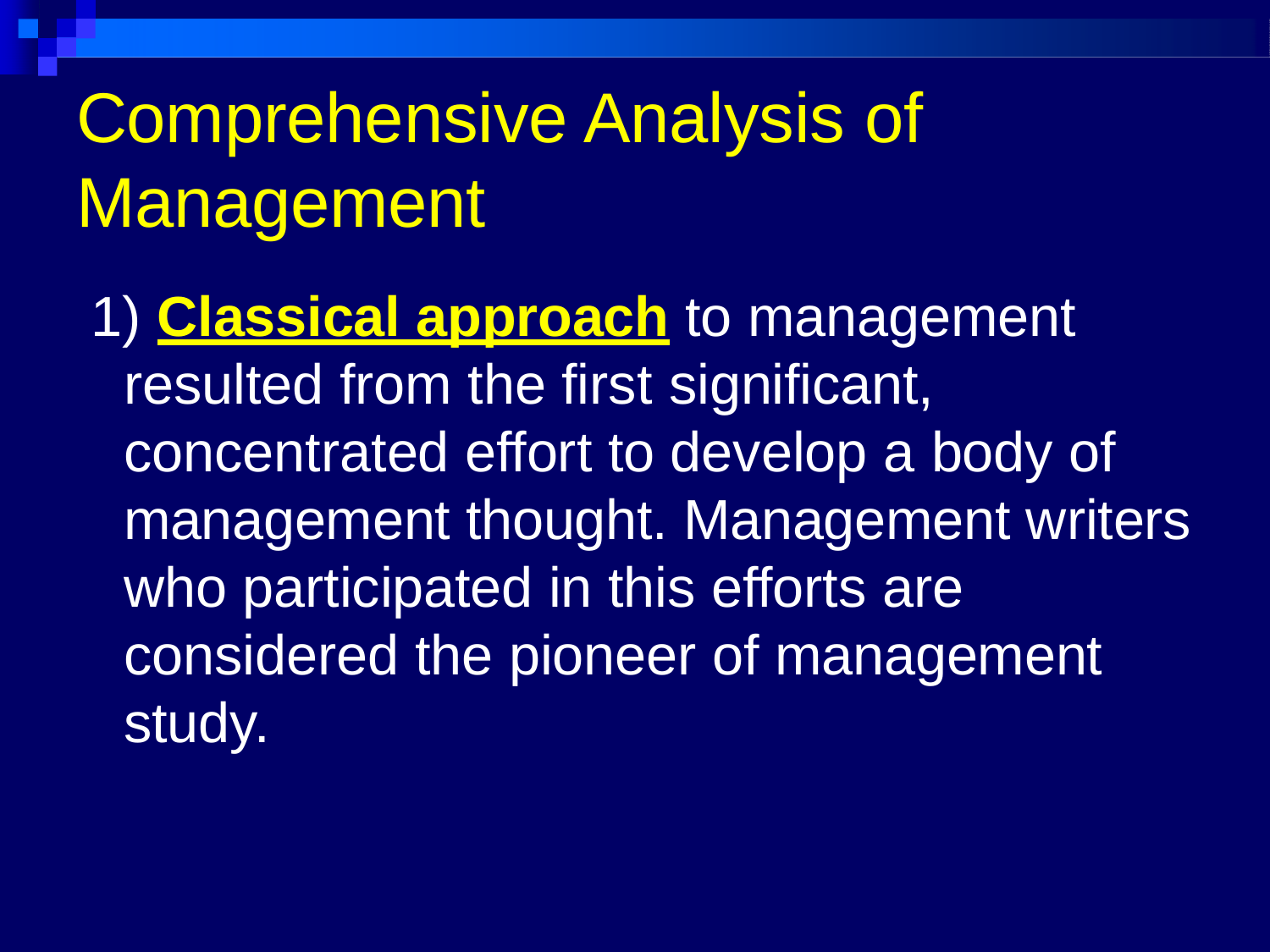

# Comprehensive Analysis of  Management
1) Classical approach to management  resulted from the first significant,  concentrated effort to develop a body of  management thought. Management writers  who participated in this efforts are  considered the pioneer of management  study.